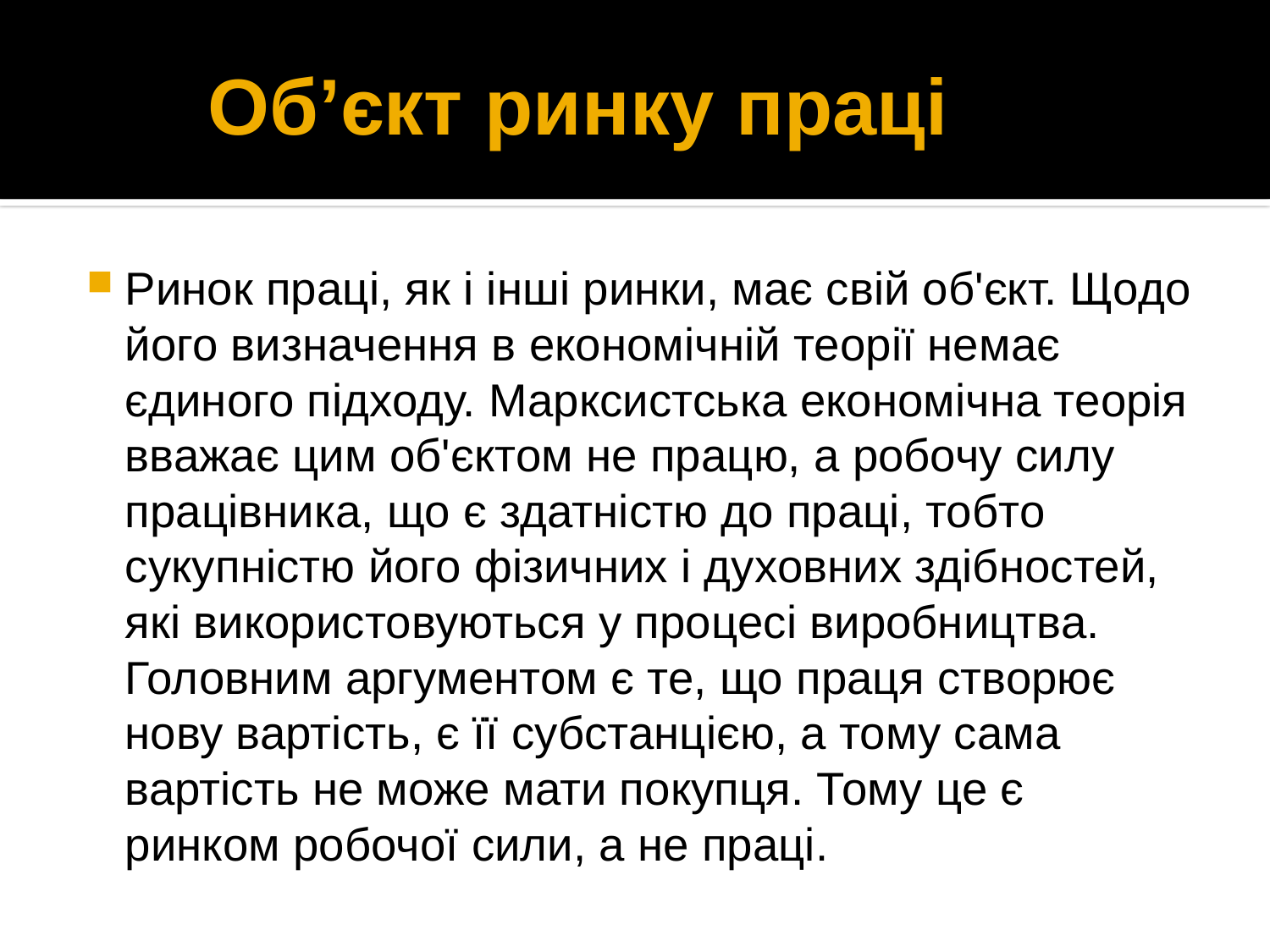

# Об’єкт ринку праці
Ринок праці, як і інші ринки, має свій об'єкт. Щодо його визначення в економічній теорії немає єдиного підходу. Марксистська економічна теорія вважає цим об'єктом не працю, а робочу силу працівника, що є здатністю до праці, тобто сукупністю його фізичних і духовних здібностей, які використовуються у процесі виробництва. Головним аргументом є те, що праця створює нову вартість, є її субстанцією, а тому сама вартість не може мати покупця. Тому це є ринком робочої сили, а не праці.